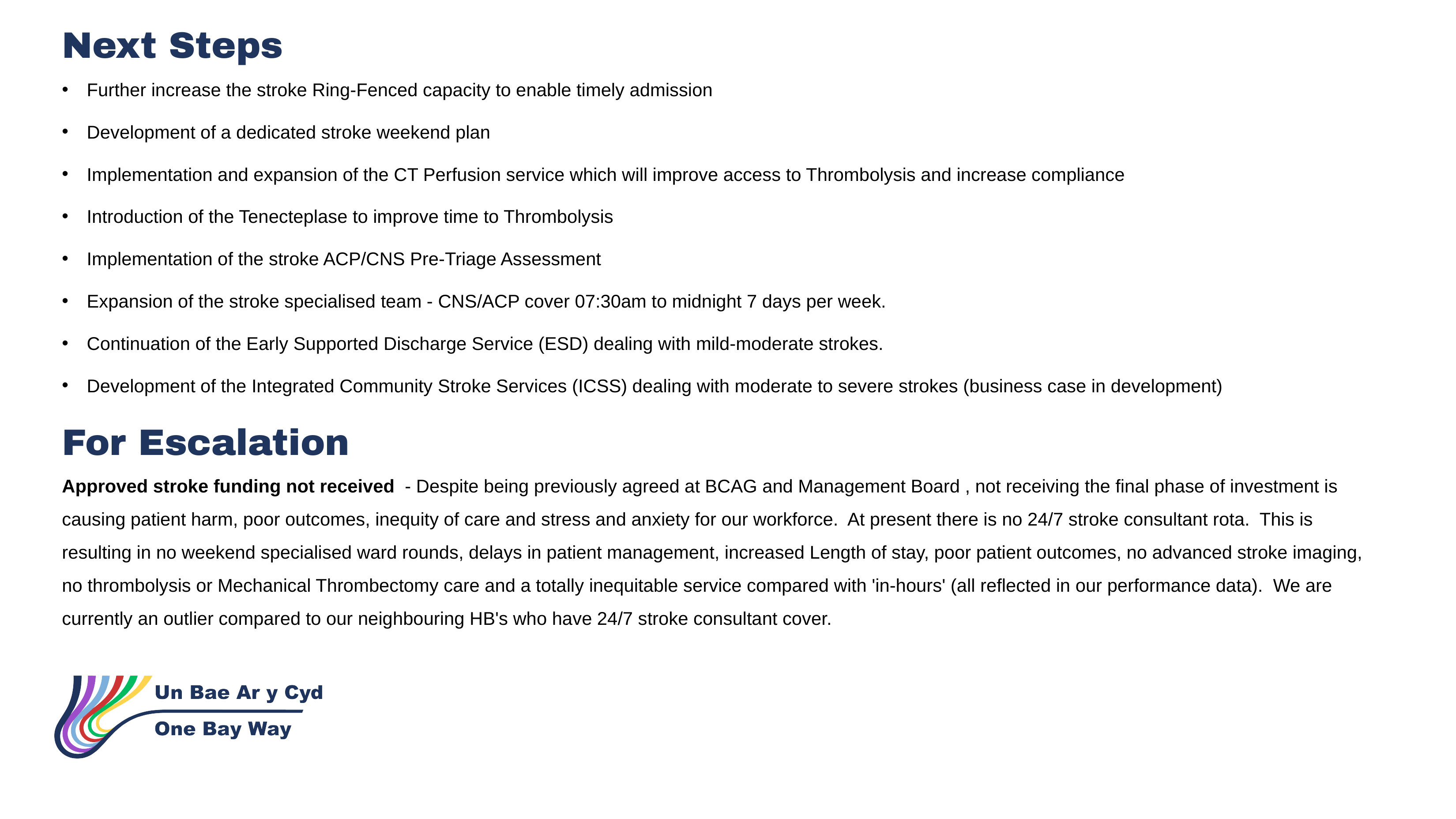

Next Steps
Further increase the stroke Ring-Fenced capacity to enable timely admission
Development of a dedicated stroke weekend plan
Implementation and expansion of the CT Perfusion service which will improve access to Thrombolysis and increase compliance
Introduction of the Tenecteplase to improve time to Thrombolysis
Implementation of the stroke ACP/CNS Pre-Triage Assessment
Expansion of the stroke specialised team - CNS/ACP cover 07:30am to midnight 7 days per week.
Continuation of the Early Supported Discharge Service (ESD) dealing with mild-moderate strokes.
Development of the Integrated Community Stroke Services (ICSS) dealing with moderate to severe strokes (business case in development)

Approved stroke funding not received  - Despite being previously agreed at BCAG and Management Board , not receiving the final phase of investment is causing patient harm, poor outcomes, inequity of care and stress and anxiety for our workforce.  At present there is no 24/7 stroke consultant rota.  This is resulting in no weekend specialised ward rounds, delays in patient management, increased Length of stay, poor patient outcomes, no advanced stroke imaging, no thrombolysis or Mechanical Thrombectomy care and a totally inequitable service compared with 'in-hours' (all reflected in our performance data).  We are currently an outlier compared to our neighbouring HB's who have 24/7 stroke consultant cover.
For Escalation